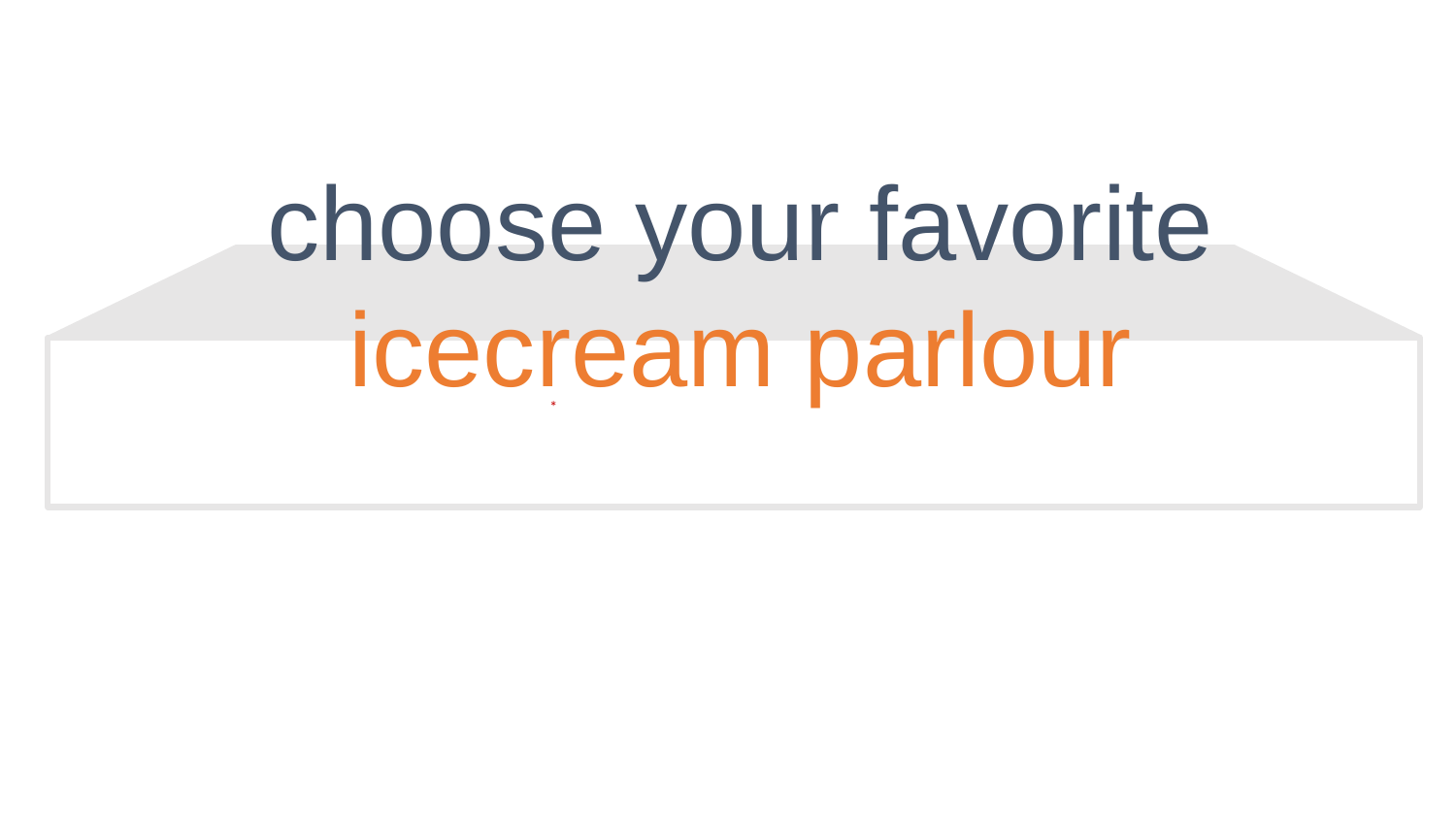

choose your favorite icecream parlour

*
*
*
FOR
*